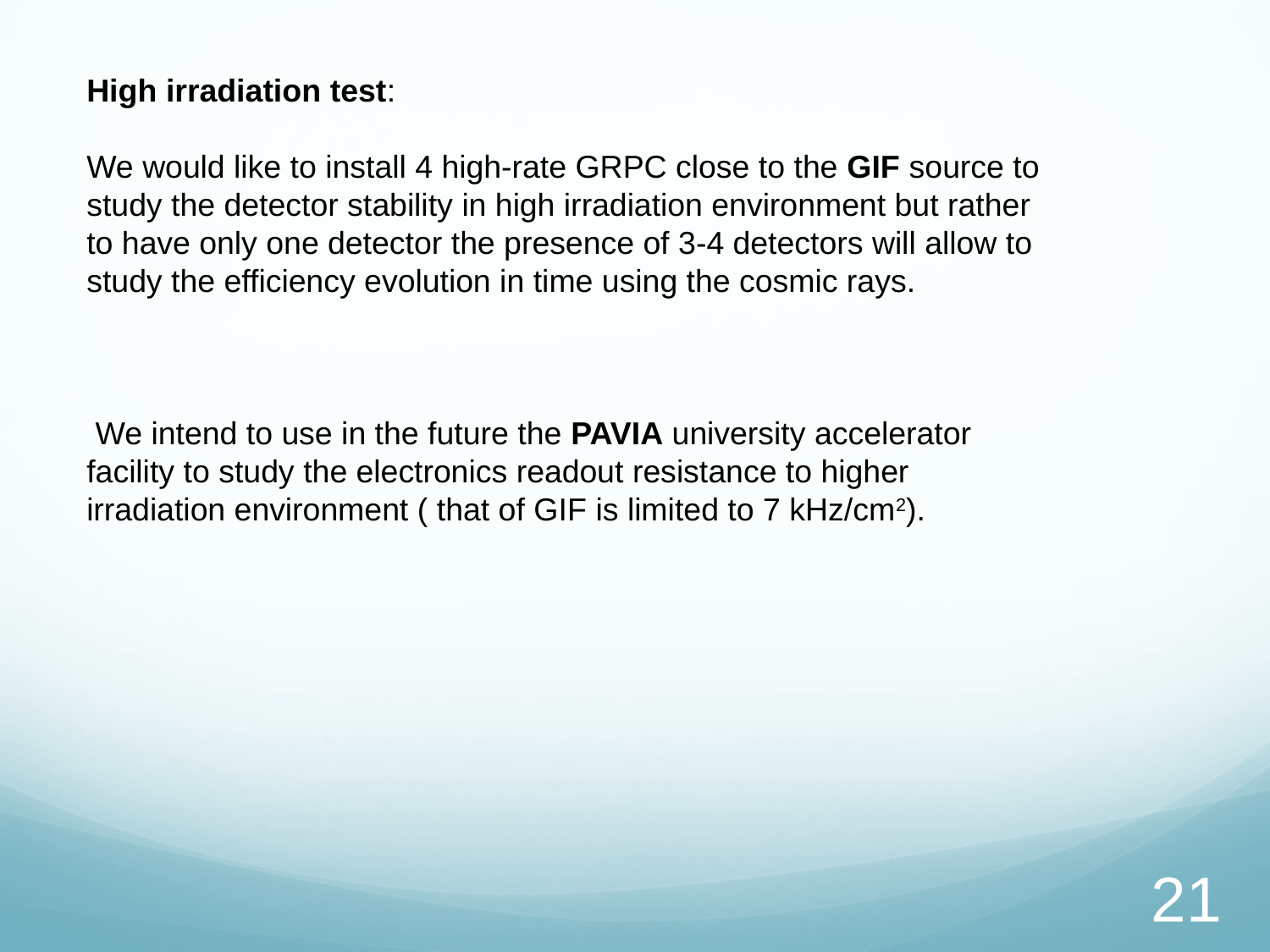

High irradiation test:

We would like to install 4 high-rate GRPC close to the GIF source to study the detector stability in high irradiation environment but rather to have only one detector the presence of 3-4 detectors will allow to study the efficiency evolution in time using the cosmic rays.

 We intend to use in the future the PAVIA university accelerator facility to study the electronics readout resistance to higher irradiation environment ( that of GIF is limited to 7 kHz/cm2).

21